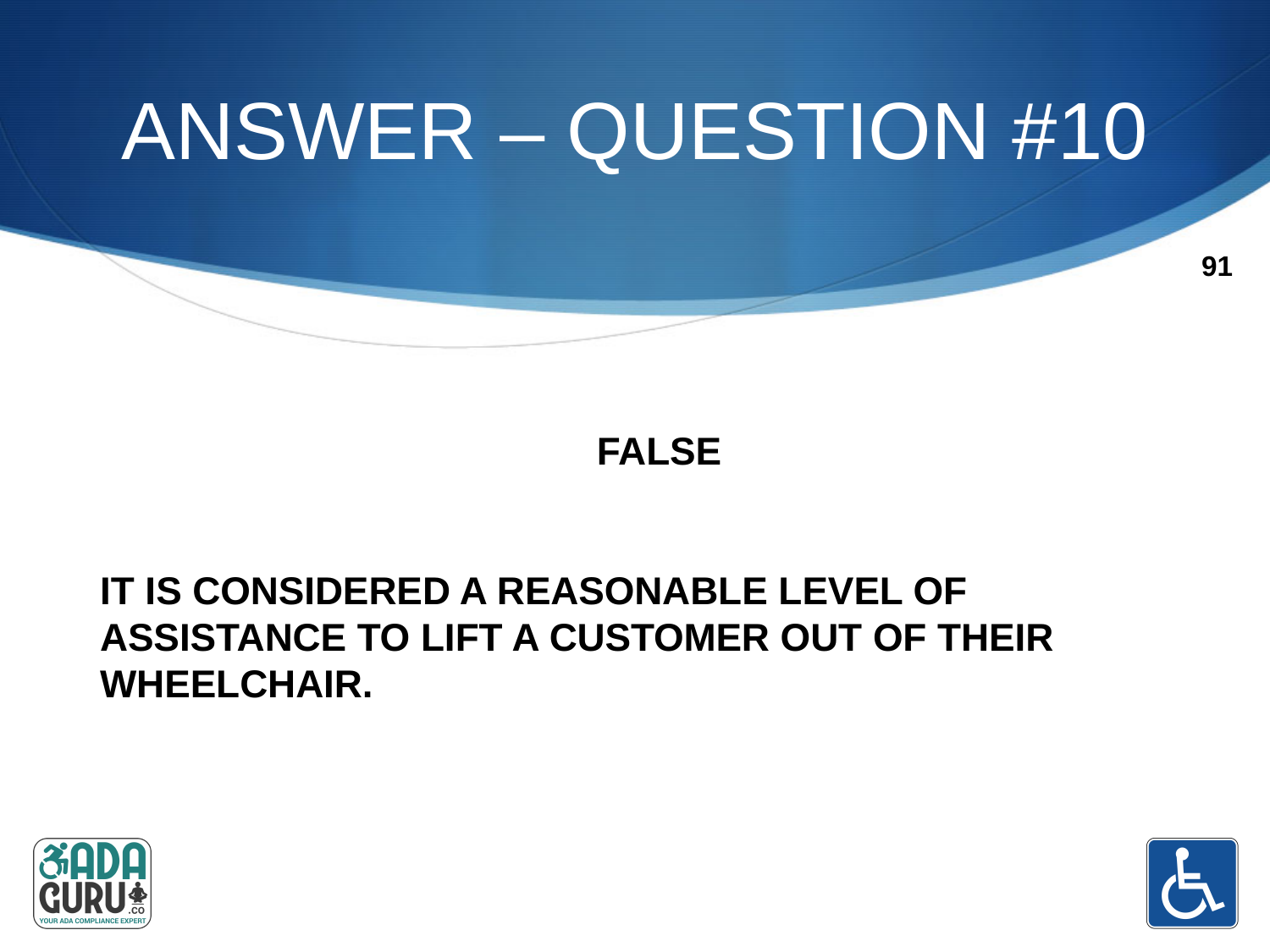

# ANSWER – QUESTION #10
91
FALSE

IT IS CONSIDERED A REASONABLE LEVEL OF ASSISTANCE TO LIFT A CUSTOMER OUT OF THEIR WHEELCHAIR.